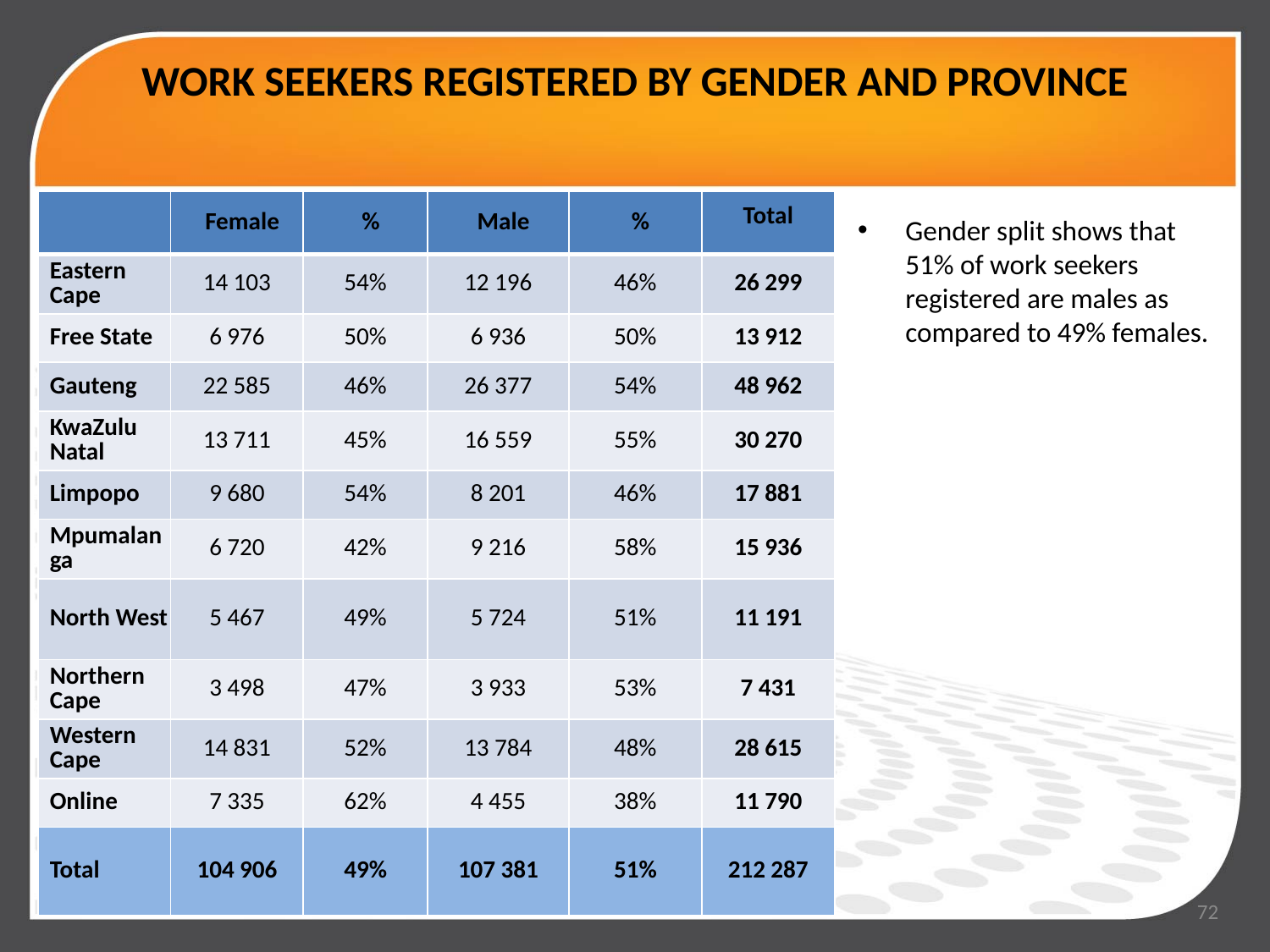

# WORK SEEKERS REGISTERED BY GENDER AND PROVINCE
|  | Female | % | Male | % | Total |
| --- | --- | --- | --- | --- | --- |
| Eastern Cape | 14 103 | 54% | 12 196 | 46% | 26 299 |
| Free State | 6 976 | 50% | 6 936 | 50% | 13 912 |
| Gauteng | 22 585 | 46% | 26 377 | 54% | 48 962 |
| KwaZulu Natal | 13 711 | 45% | 16 559 | 55% | 30 270 |
| Limpopo | 9 680 | 54% | 8 201 | 46% | 17 881 |
| Mpumalanga | 6 720 | 42% | 9 216 | 58% | 15 936 |
| North West | 5 467 | 49% | 5 724 | 51% | 11 191 |
| Northern Cape | 3 498 | 47% | 3 933 | 53% | 7 431 |
| Western Cape | 14 831 | 52% | 13 784 | 48% | 28 615 |
| Online | 7 335 | 62% | 4 455 | 38% | 11 790 |
| Total | 104 906 | 49% | 107 381 | 51% | 212 287 |
Gender split shows that  51% of work seekers registered are males as compared to 49% females.

72